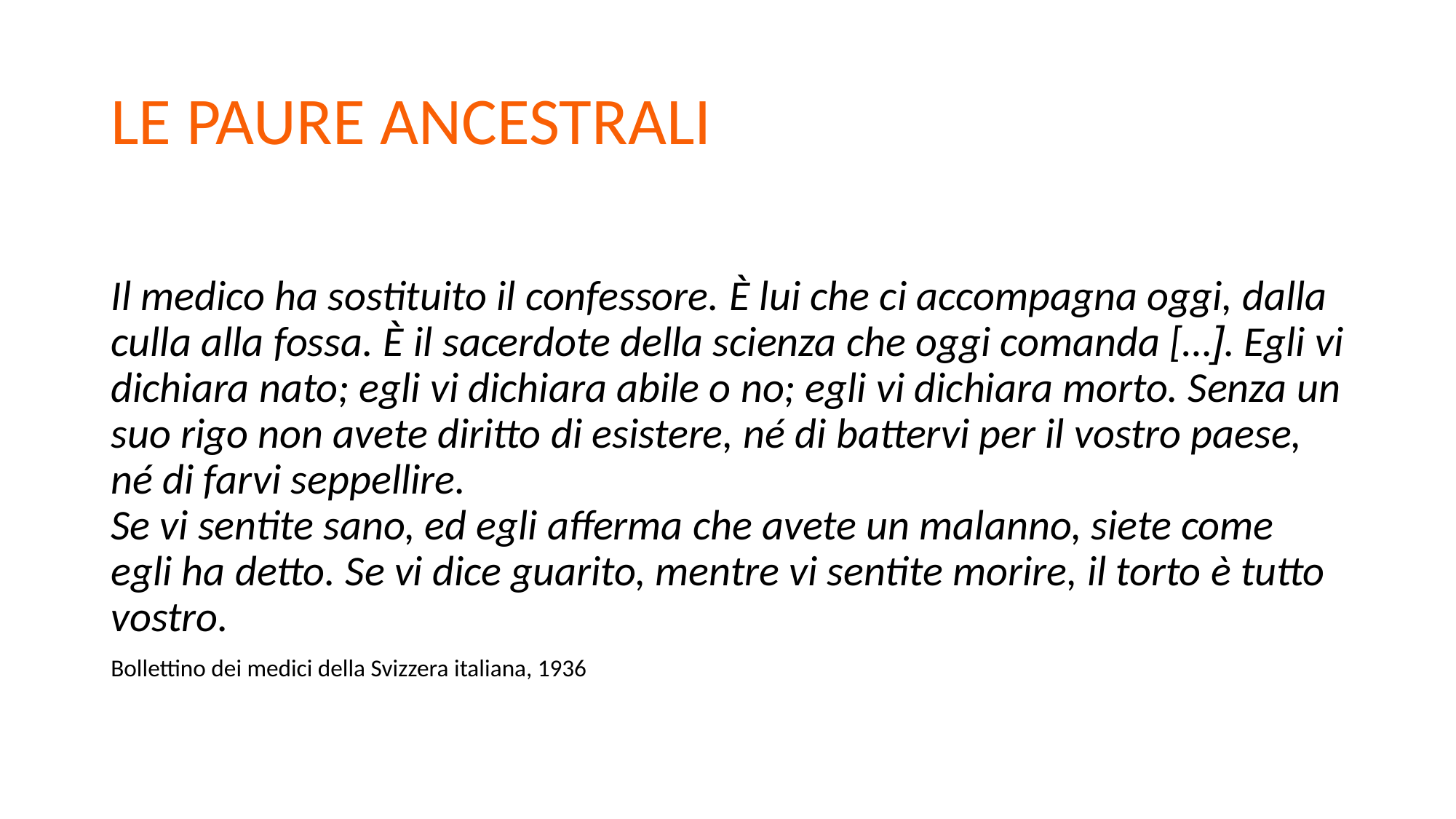

# LE PAURE ANCESTRALI
Il medico ha sostituito il confessore. È lui che ci accompagna oggi, dalla culla alla fossa. È il sacerdote della scienza che oggi comanda […]. Egli vi dichiara nato; egli vi dichiara abile o no; egli vi dichiara morto. Senza un suo rigo non avete diritto di esistere, né di battervi per il vostro paese, né di farvi seppellire.
Se vi sentite sano, ed egli afferma che avete un malanno, siete come egli ha detto. Se vi dice guarito, mentre vi sentite morire, il torto è tutto vostro.
Bollettino dei medici della Svizzera italiana, 1936